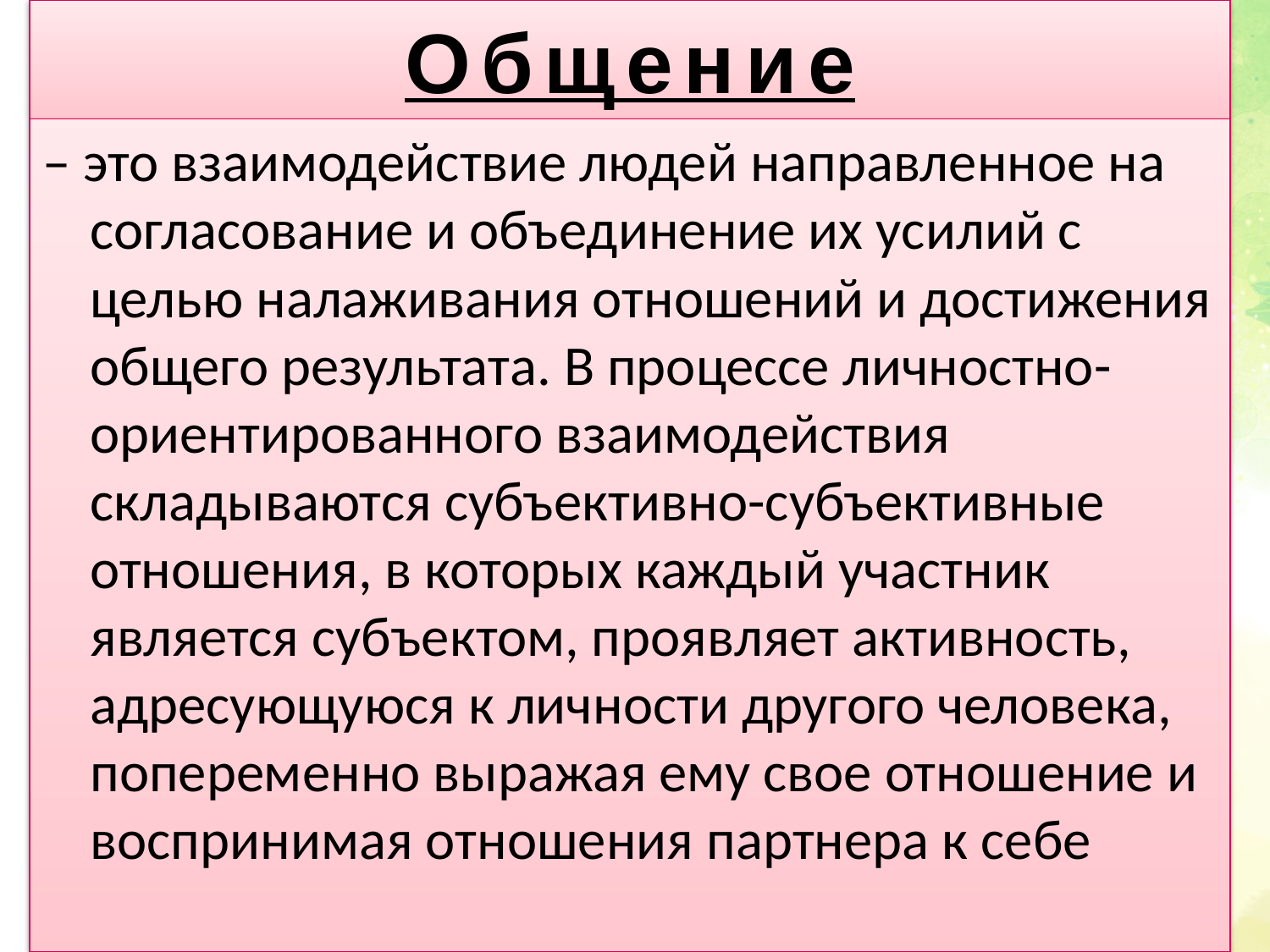

# Общение
– это взаимодействие людей направленное на согласование и объединение их усилий с целью налаживания отношений и достижения общего результата. В процессе личностно-ориентированного взаимодействия складываются субъективно-субъективные отношения, в которых каждый участник является субъектом, проявляет активность, адресующуюся к личности другого человека, попеременно выражая ему свое отношение и воспринимая отношения партнера к себе